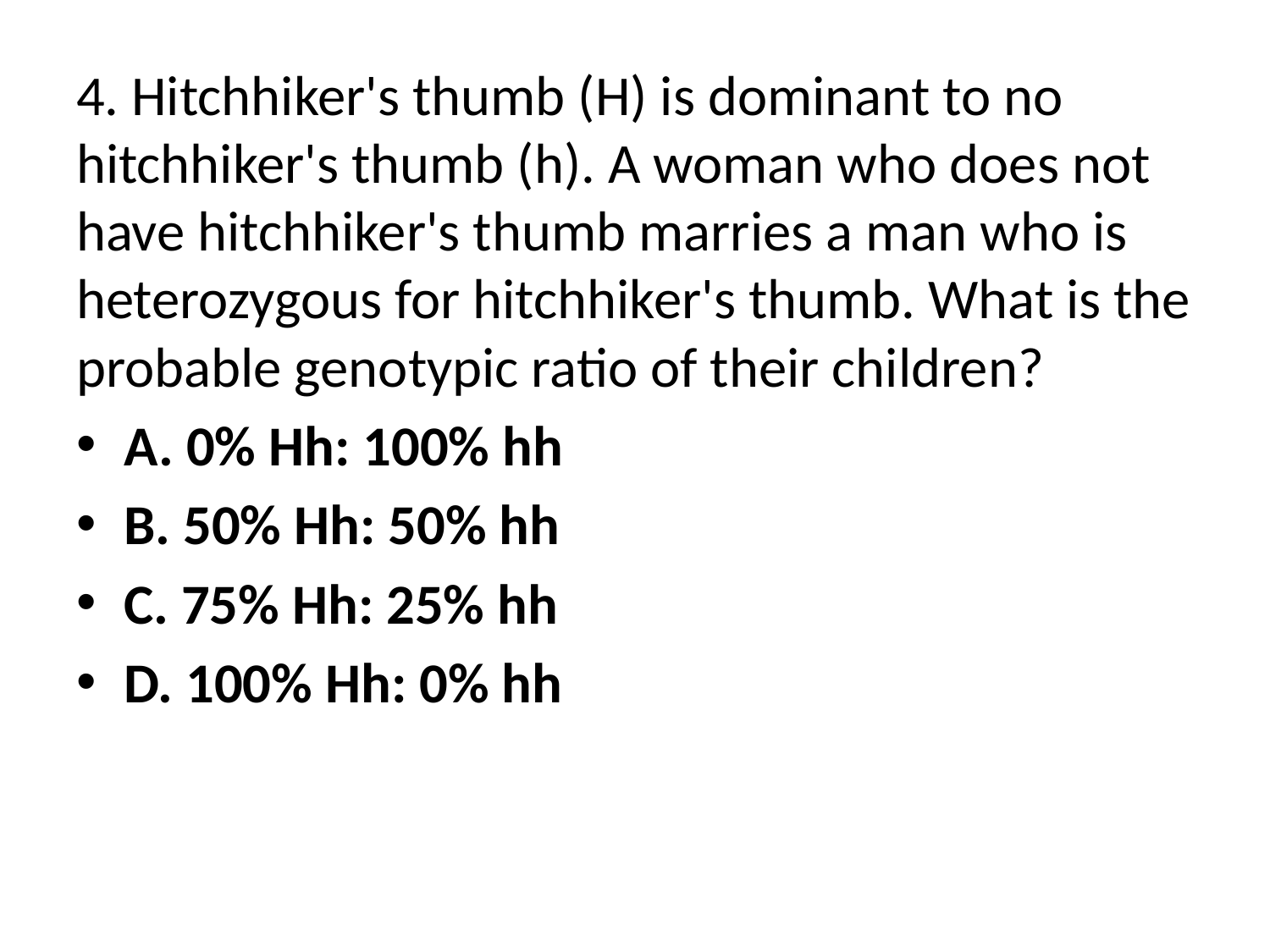

4. Hitchhiker's thumb (H) is dominant to no hitchhiker's thumb (h). A woman who does not have hitchhiker's thumb marries a man who is heterozygous for hitchhiker's thumb. What is the probable genotypic ratio of their children?
A. 0% Hh: 100% hh
B. 50% Hh: 50% hh
C. 75% Hh: 25% hh
D. 100% Hh: 0% hh